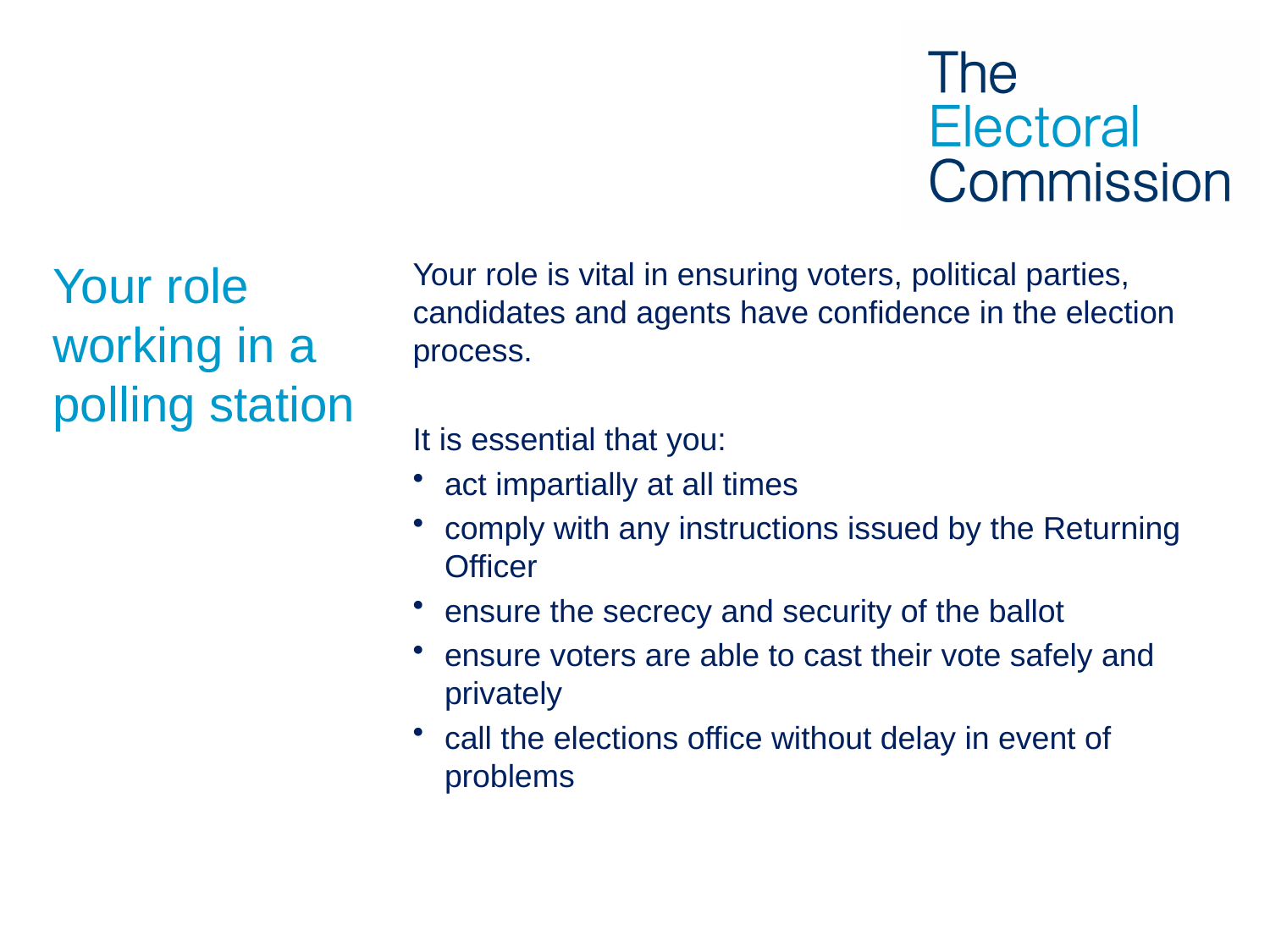

# Your role working in a polling station
Your role is vital in ensuring voters, political parties, candidates and agents have confidence in the election process.

It is essential that you:
act impartially at all times
comply with any instructions issued by the Returning Officer
ensure the secrecy and security of the ballot
ensure voters are able to cast their vote safely and privately
call the elections office without delay in event of problems